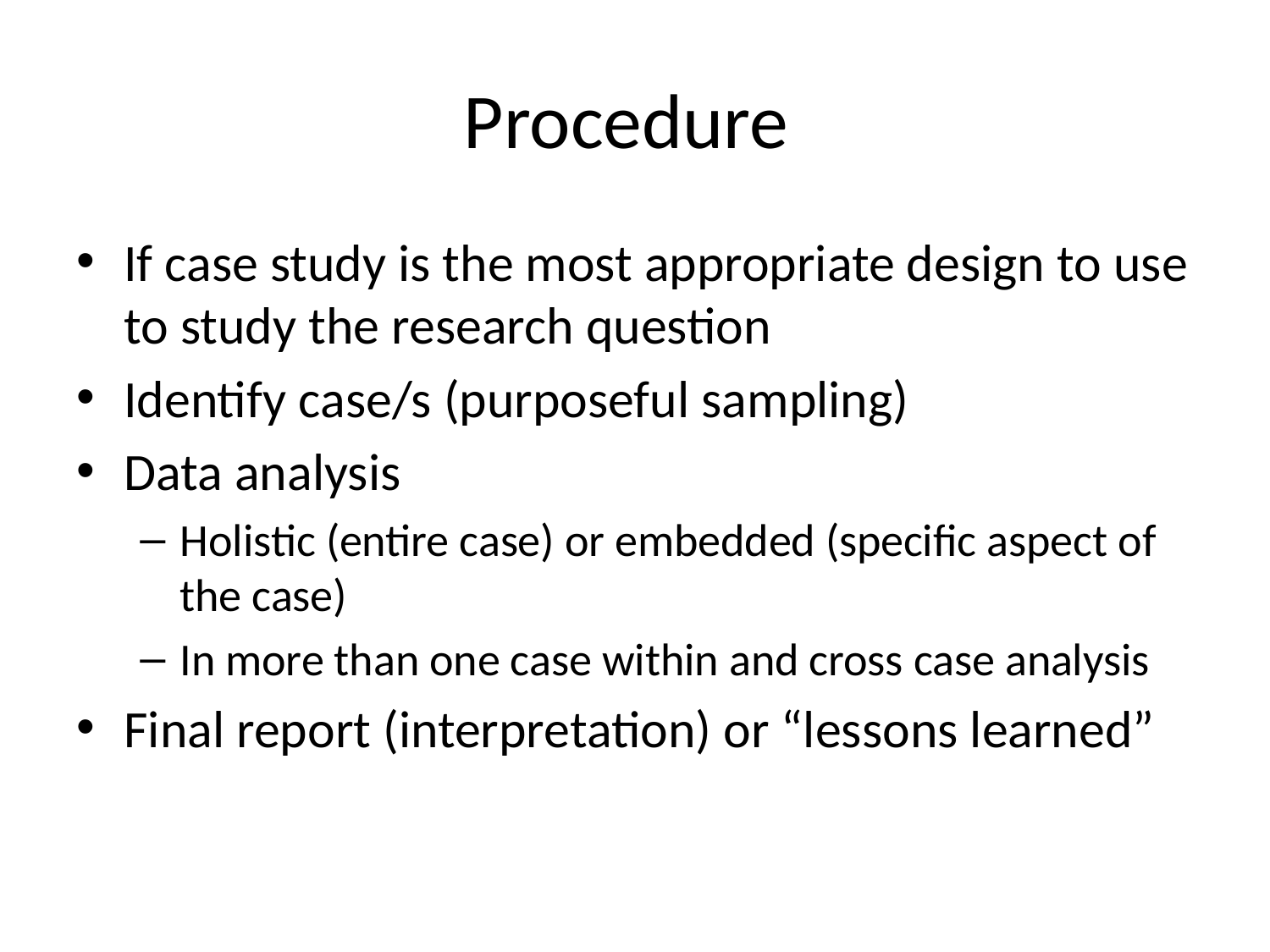

# Procedure
If case study is the most appropriate design to use to study the research question
Identify case/s (purposeful sampling)
Data analysis
Holistic (entire case) or embedded (specific aspect of the case)
In more than one case within and cross case analysis
Final report (interpretation) or “lessons learned”